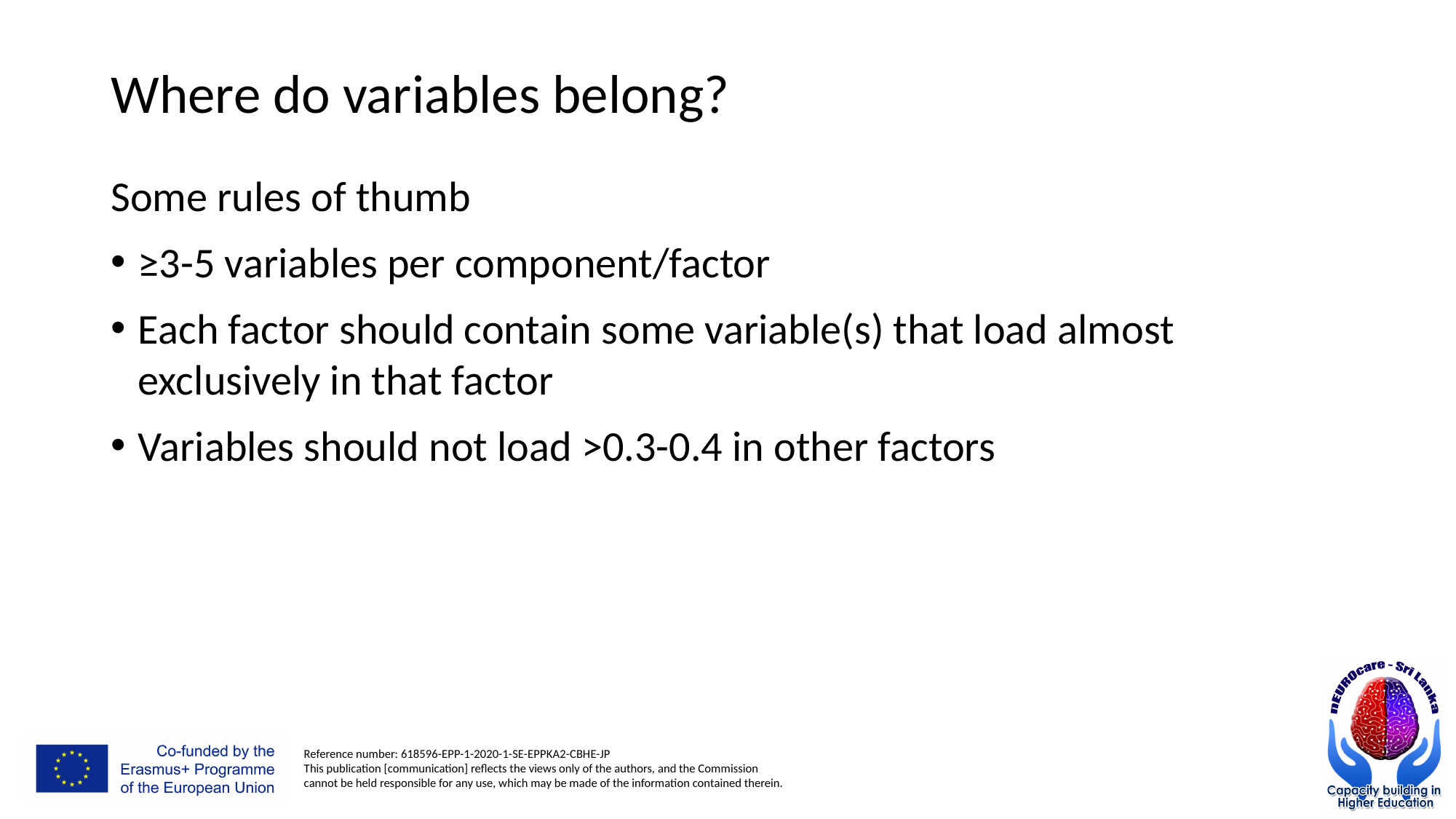

# Where do variables belong?
Some rules of thumb
≥3-5 variables per component/factor
Each factor should contain some variable(s) that load almost exclusively in that factor
Variables should not load >0.3-0.4 in other factors